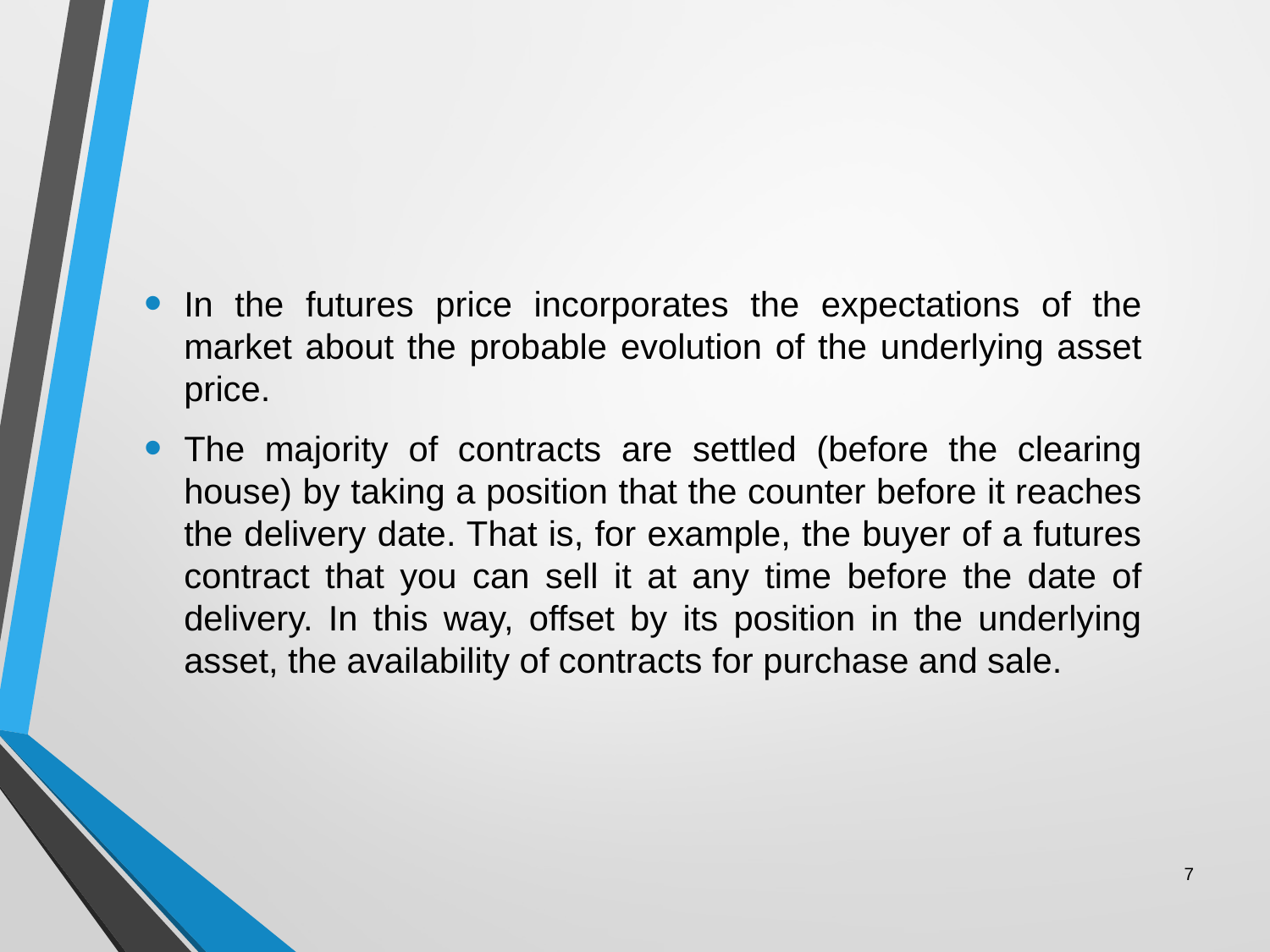

In the futures price incorporates the expectations of the market about the probable evolution of the underlying asset price.
The majority of contracts are settled (before the clearing house) by taking a position that the counter before it reaches the delivery date. That is, for example, the buyer of a futures contract that you can sell it at any time before the date of delivery. In this way, offset by its position in the underlying asset, the availability of contracts for purchase and sale.
7